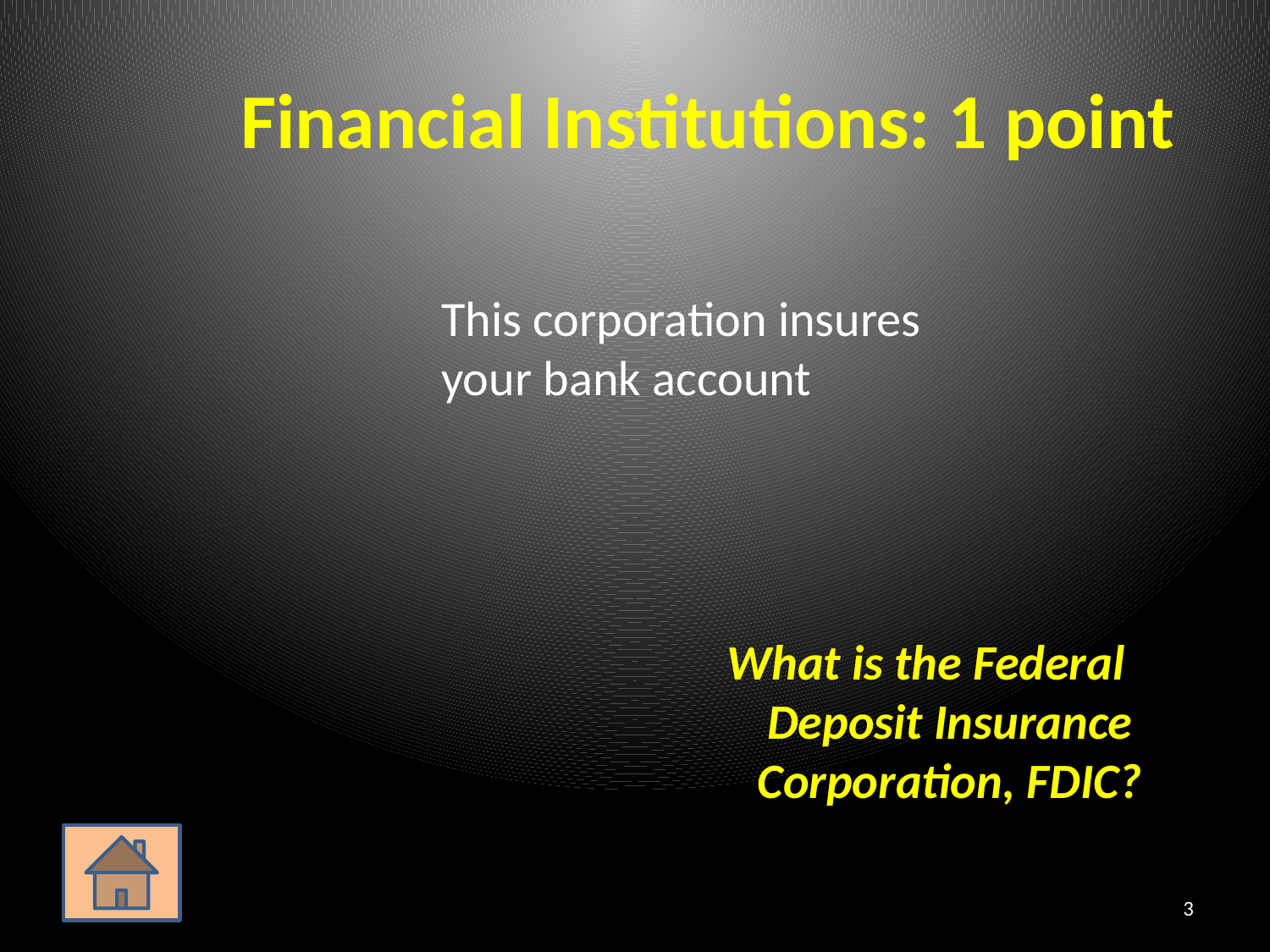

# Financial Institutions: 1 point

	This corporation insures your bank account

What is the Federal Deposit Insurance Corporation, FDIC?

3